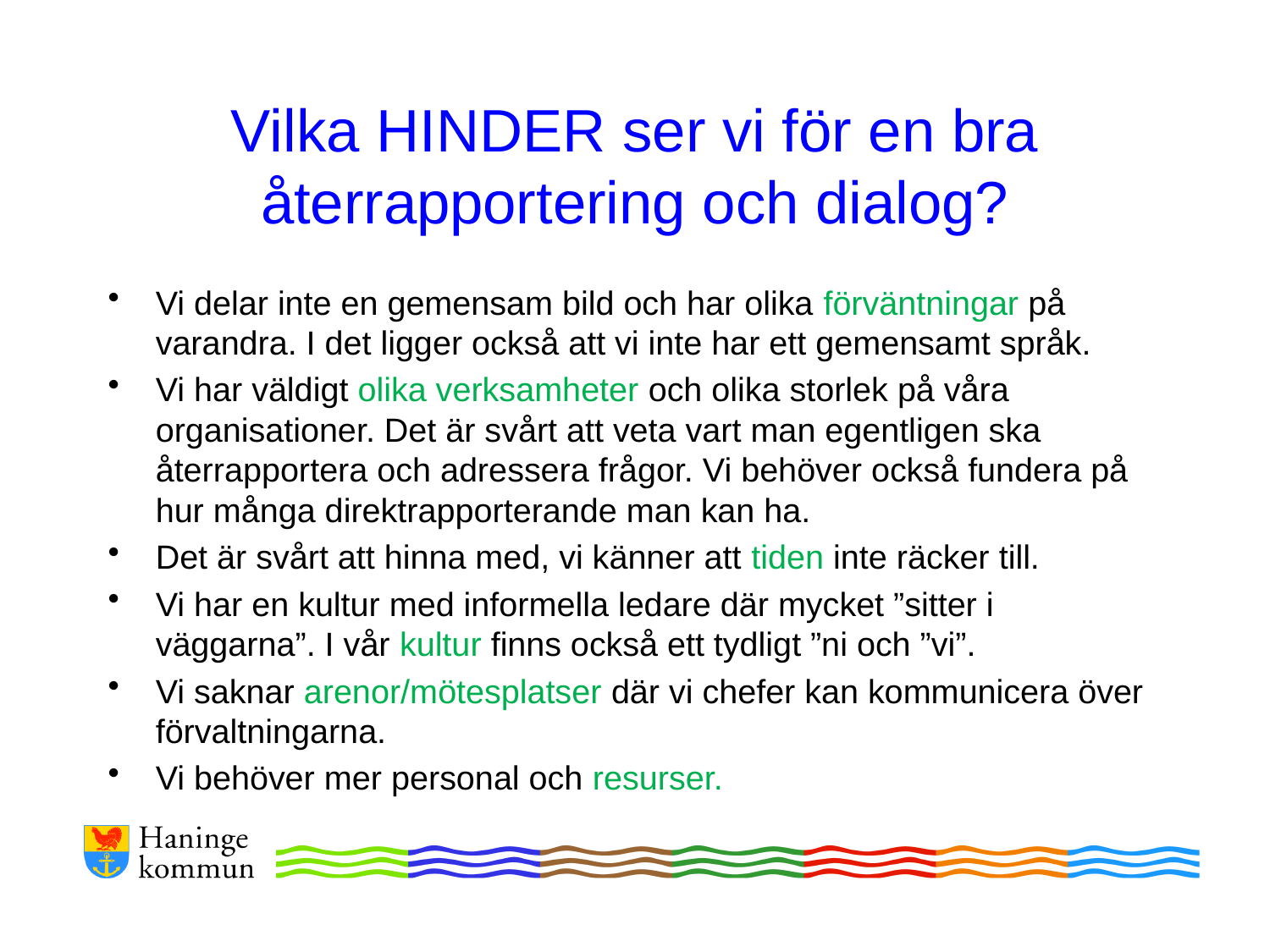

# Vilka HINDER ser vi för en bra återrapportering och dialog?
Vi delar inte en gemensam bild och har olika förväntningar på varandra. I det ligger också att vi inte har ett gemensamt språk.
Vi har väldigt olika verksamheter och olika storlek på våra organisationer. Det är svårt att veta vart man egentligen ska återrapportera och adressera frågor. Vi behöver också fundera på hur många direktrapporterande man kan ha.
Det är svårt att hinna med, vi känner att tiden inte räcker till.
Vi har en kultur med informella ledare där mycket ”sitter i väggarna”. I vår kultur finns också ett tydligt ”ni och ”vi”.
Vi saknar arenor/mötesplatser där vi chefer kan kommunicera över förvaltningarna.
Vi behöver mer personal och resurser.